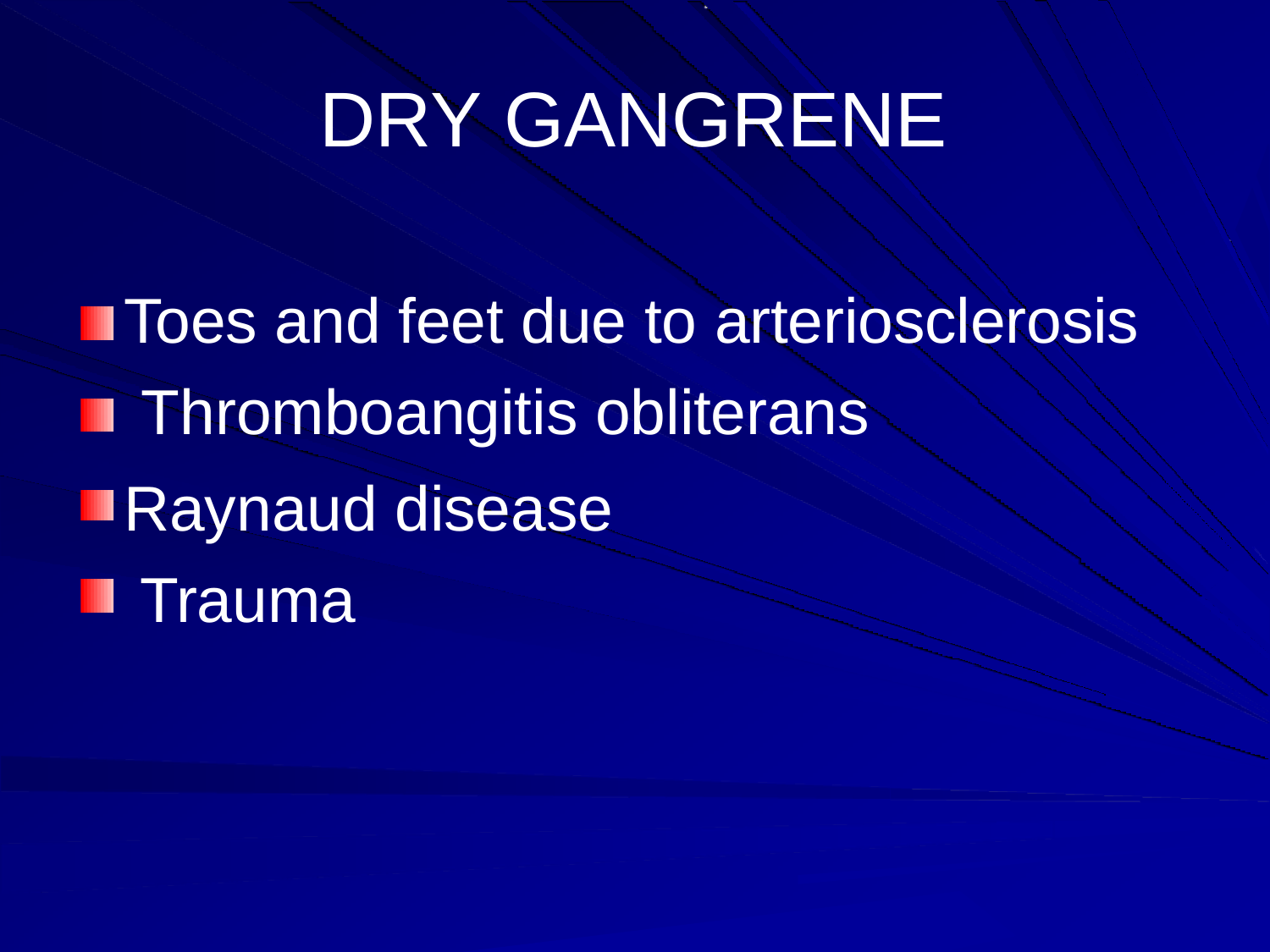

# DRY GANGRENE

Toes and feet due to arteriosclerosis  Thromboangitis obliterans
Raynaud disease  Trauma